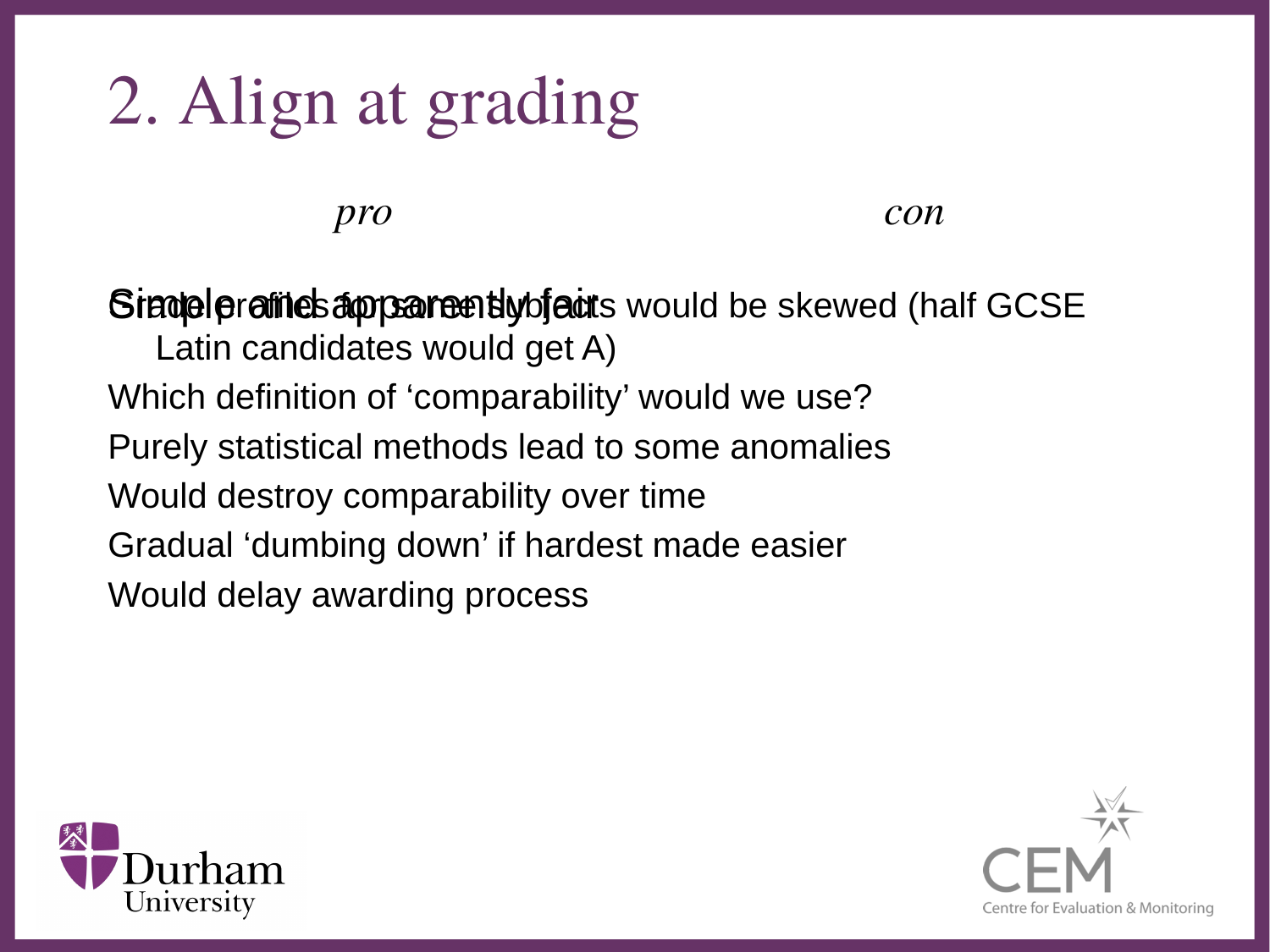

# 2. Align at grading
pro
con
Simple and apparently fair
Grade profiles for some subjects would be skewed (half GCSE Latin candidates would get A)
Which definition of ‘comparability’ would we use?
Purely statistical methods lead to some anomalies
Would destroy comparability over time
Gradual ‘dumbing down’ if hardest made easier
Would delay awarding process